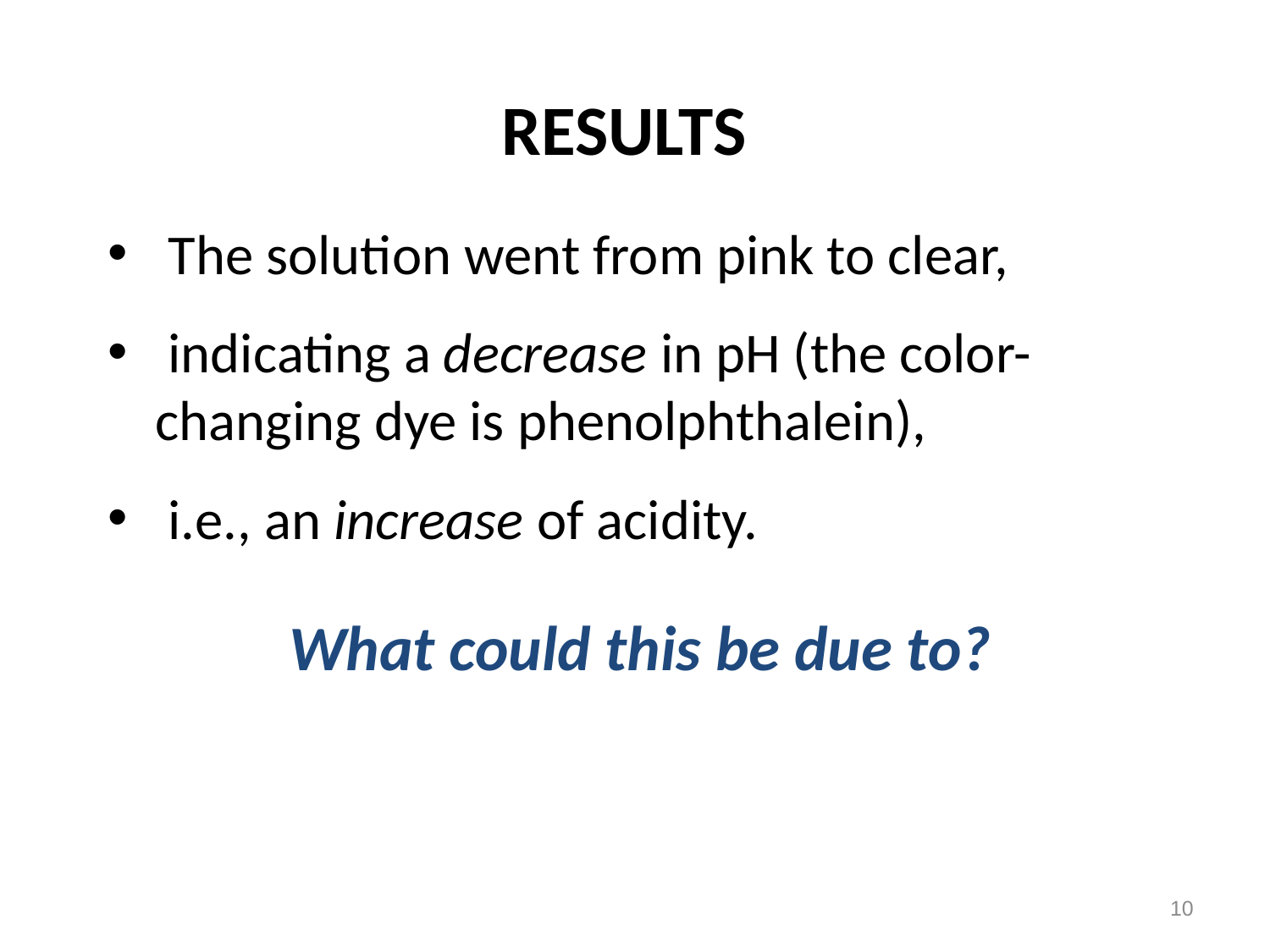

# RESULTS
 The solution went from pink to clear,

 indicating a decrease in pH (the color-  	changing dye is phenolphthalein),

 i.e., an increase of acidity.

What could this be due to?

10